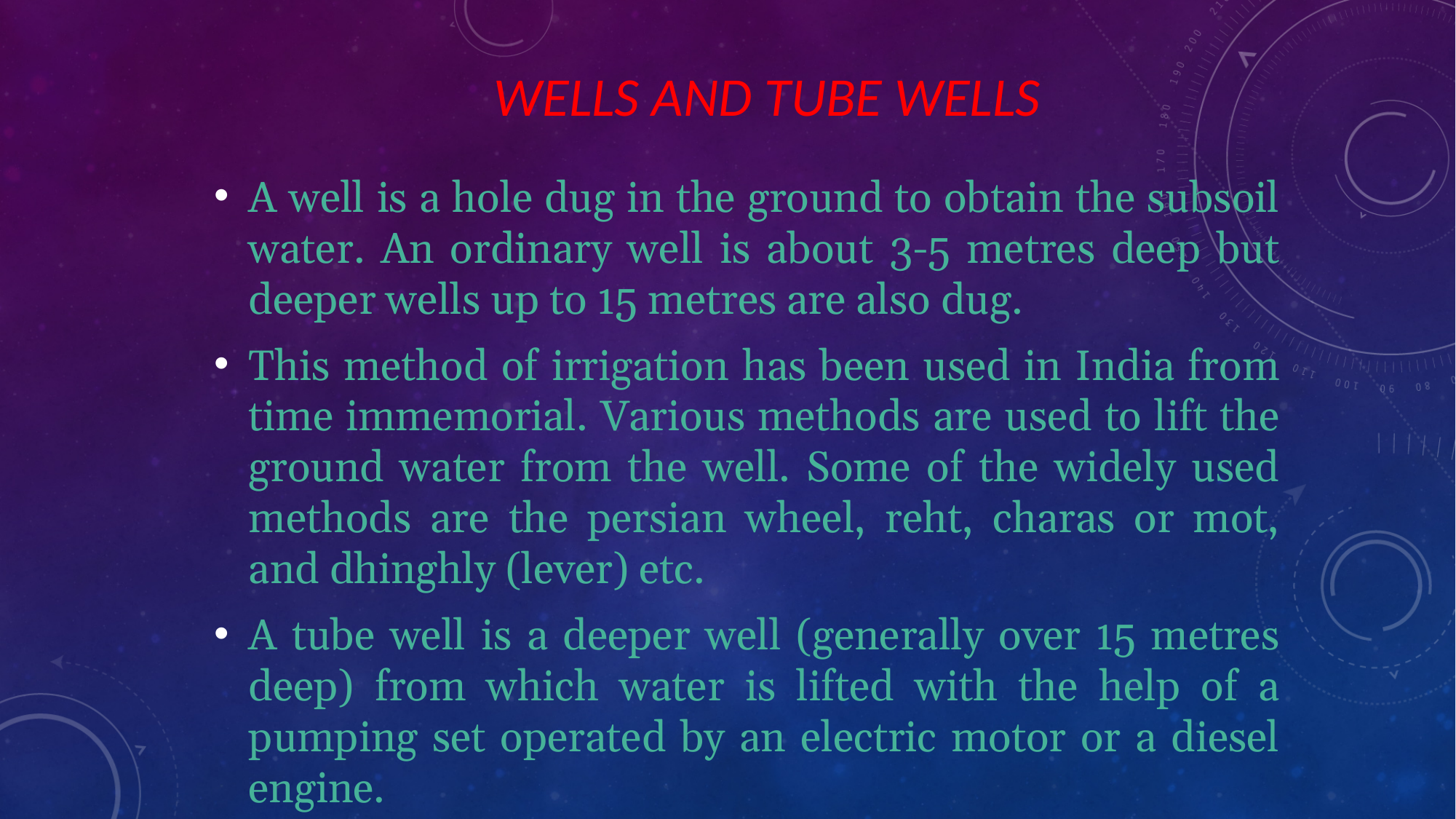

# Wells and tube wells
A well is a hole dug in the ground to obtain the subsoil water. An ordinary well is about 3-5 metres deep but deeper wells up to 15 metres are also dug.
This method of irrigation has been used in India from time immemorial. Various methods are used to lift the ground water from the well. Some of the widely used methods are the persian wheel, reht, charas or mot, and dhinghly (lever) etc.
A tube well is a deeper well (generally over 15 metres deep) from which water is lifted with the help of a pumping set operated by an electric motor or a diesel engine.